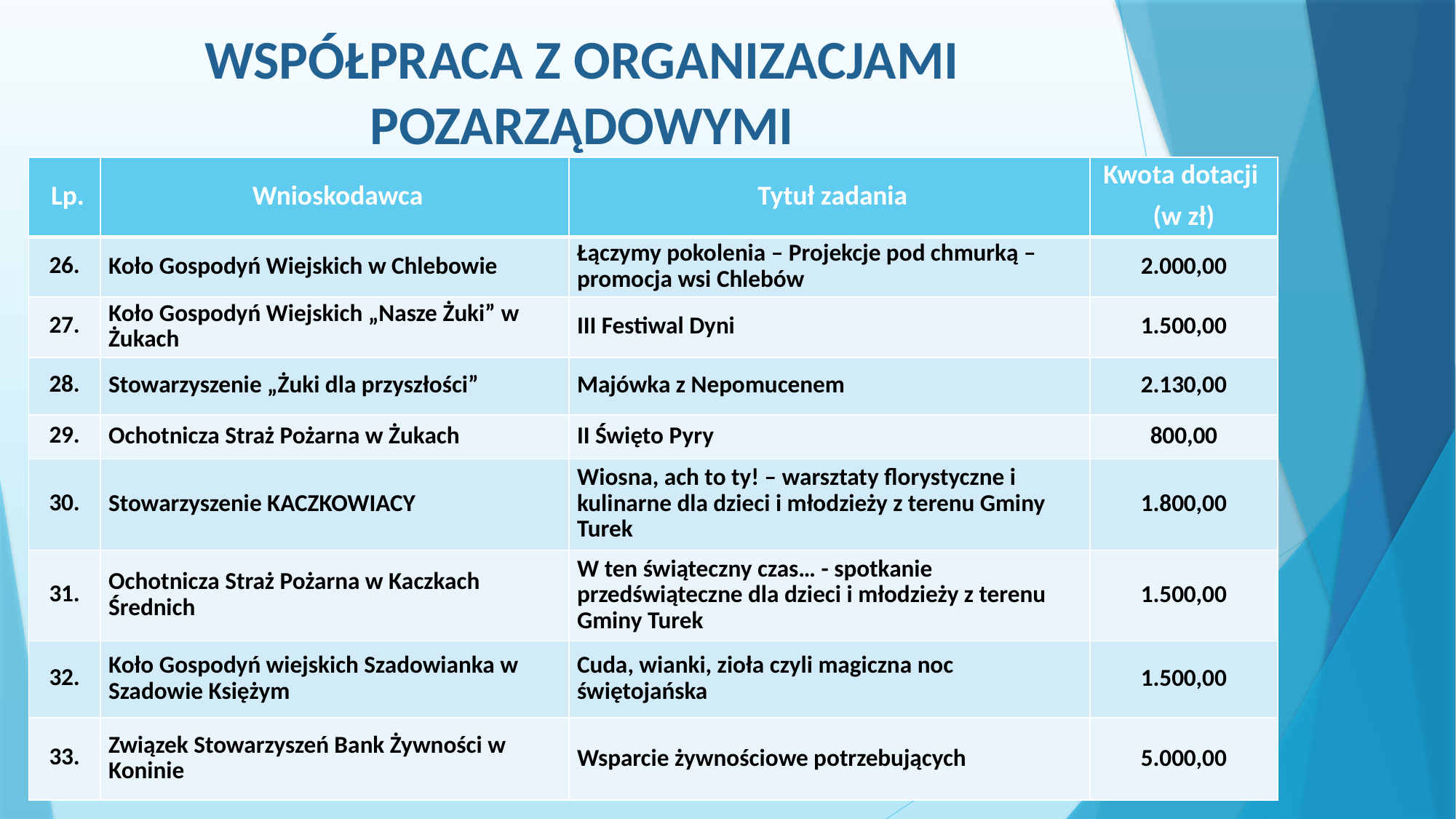

# WSPÓŁPRACA Z ORGANIZACJAMI POZARZĄDOWYMI
| Lp. | Wnioskodawca | Tytuł zadania | Kwota dotacji (w zł) |
| --- | --- | --- | --- |
| 26. | Koło Gospodyń Wiejskich w Chlebowie | Łączymy pokolenia – Projekcje pod chmurką – promocja wsi Chlebów | 2.000,00 |
| 27. | Koło Gospodyń Wiejskich „Nasze Żuki” w Żukach | III Festiwal Dyni | 1.500,00 |
| 28. | Stowarzyszenie „Żuki dla przyszłości” | Majówka z Nepomucenem | 2.130,00 |
| 29. | Ochotnicza Straż Pożarna w Żukach | II Święto Pyry | 800,00 |
| 30. | Stowarzyszenie KACZKOWIACY | Wiosna, ach to ty! – warsztaty florystyczne i kulinarne dla dzieci i młodzieży z terenu Gminy Turek | 1.800,00 |
| 31. | Ochotnicza Straż Pożarna w Kaczkach Średnich | W ten świąteczny czas… - spotkanie przedświąteczne dla dzieci i młodzieży z terenu Gminy Turek | 1.500,00 |
| 32. | Koło Gospodyń wiejskich Szadowianka w Szadowie Księżym | Cuda, wianki, zioła czyli magiczna noc świętojańska | 1.500,00 |
| 33. | Związek Stowarzyszeń Bank Żywności w Koninie | Wsparcie żywnościowe potrzebujących | 5.000,00 |